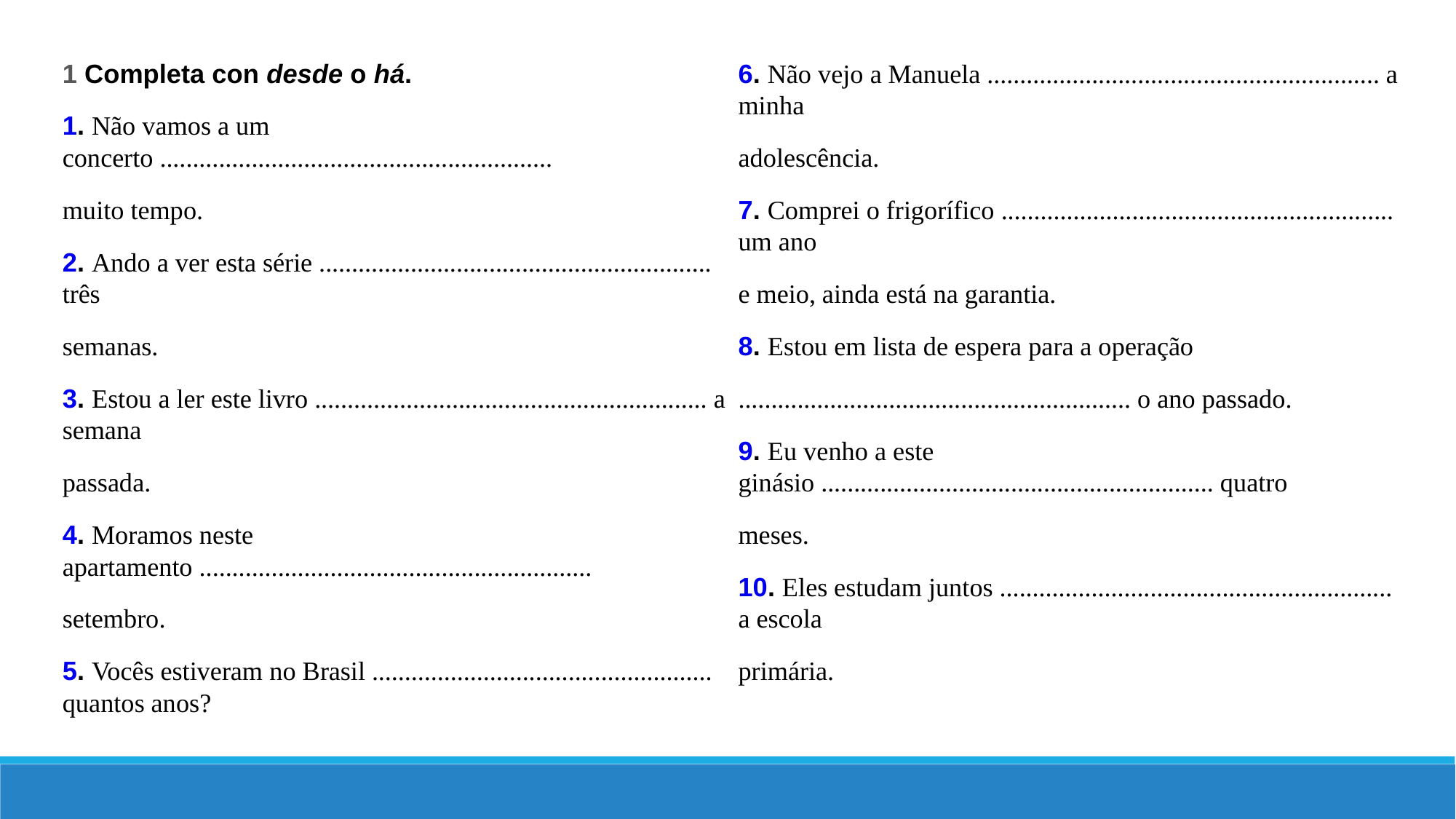

1 Completa con desde o há.
1. Não vamos a um concerto ............................................................
muito tempo.
2. Ando a ver esta série ............................................................ três
semanas.
3. Estou a ler este livro ............................................................ a semana
passada.
4. Moramos neste apartamento ............................................................
setembro.
5. Vocês estiveram no Brasil ....................................................   quantos anos?
6. Não vejo a Manuela ............................................................ a minha
adolescência.
7. Comprei o frigorífico ............................................................ um ano
e meio, ainda está na garantia.
8. Estou em lista de espera para a operação
............................................................ o ano passado.
9. Eu venho a este ginásio ............................................................ quatro
meses.
10. Eles estudam juntos ............................................................ a escola
primária.